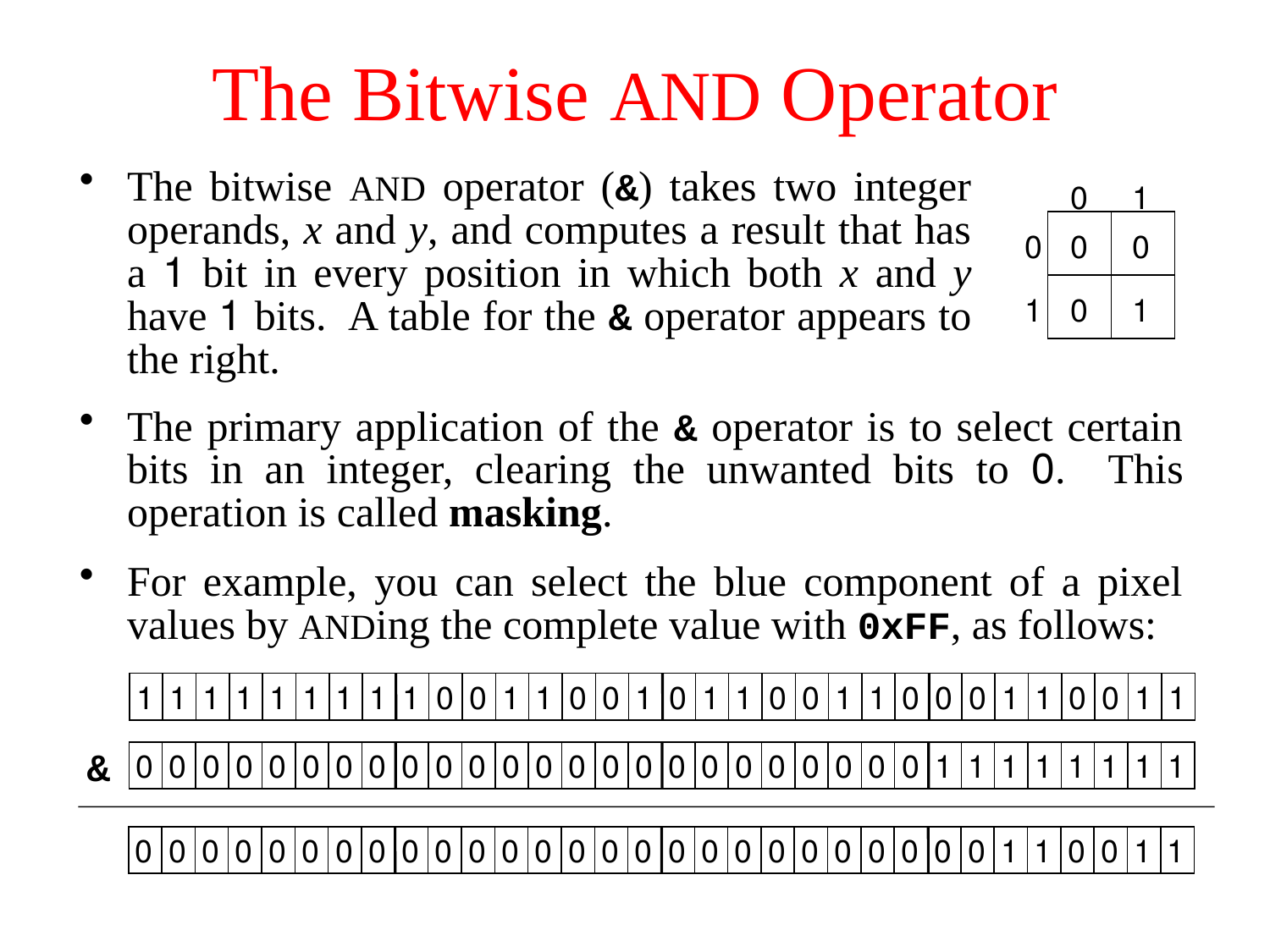

# The Bitwise AND Operator
The bitwise AND operator (&) takes two integer operands, x and y, and computes a result that has a 1 bit in every position in which both x and y have 1 bits.  A table for the & operator appears to the right.
0
1

0
0
0

1
0
1
The primary application of the & operator is to select certain bits in an integer, clearing the unwanted bits to 0.  This operation is called masking.
For example, you can select the blue component of a pixel values by ANDing the complete value with 0xFF, as follows:
1
1
1
1
1
1
1
1
1
0
0
1
1
0
0
1
0
1
1
0
0
1
1
0
0
0
1
1
0
0
1
1

&
0
0
0
0
0
0
0
0
0
0
0
0
0
0
0
0
0
0
0
0
0
0
0
0
1
1
1
1
1
1
1
1

0
0
0
0
0
0
0
0
0
0
0
0
0
0
0
0
0
0
0
0
0
0
0
0
0
0
1
1
0
0
1
1